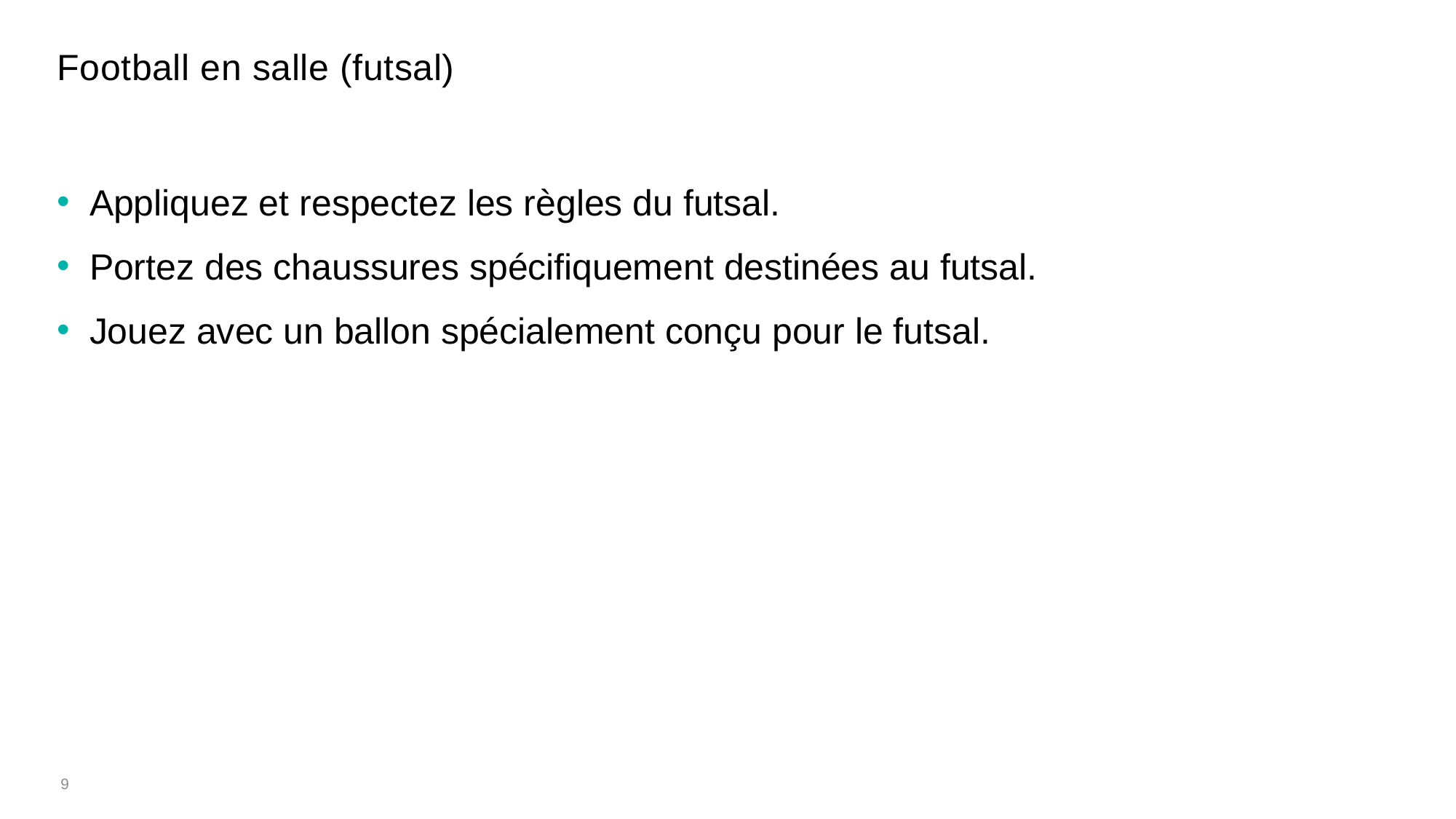

# Football en salle (futsal)
Appliquez et respectez les règles du futsal.
Portez des chaussures spécifiquement destinées au futsal.
Jouez avec un ballon spécialement conçu pour le futsal.

9